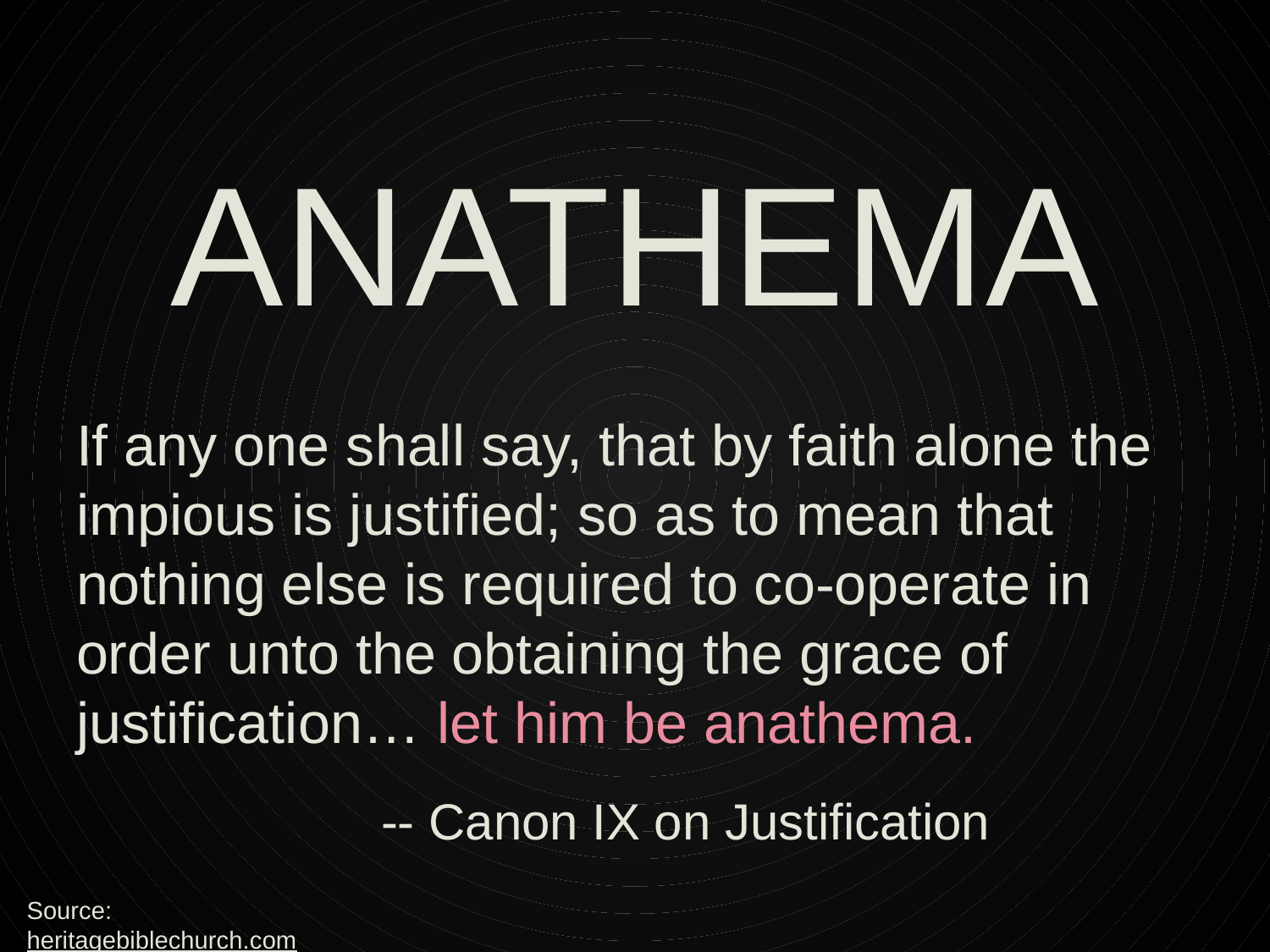

# ANATHEMA
If any one shall say, that by faith alone the impious is justified; so as to mean that nothing else is required to co-operate in order unto the obtaining the grace of justification… let him be anathema.

			-- Canon IX on Justification
Source:  heritagebiblechurch.com